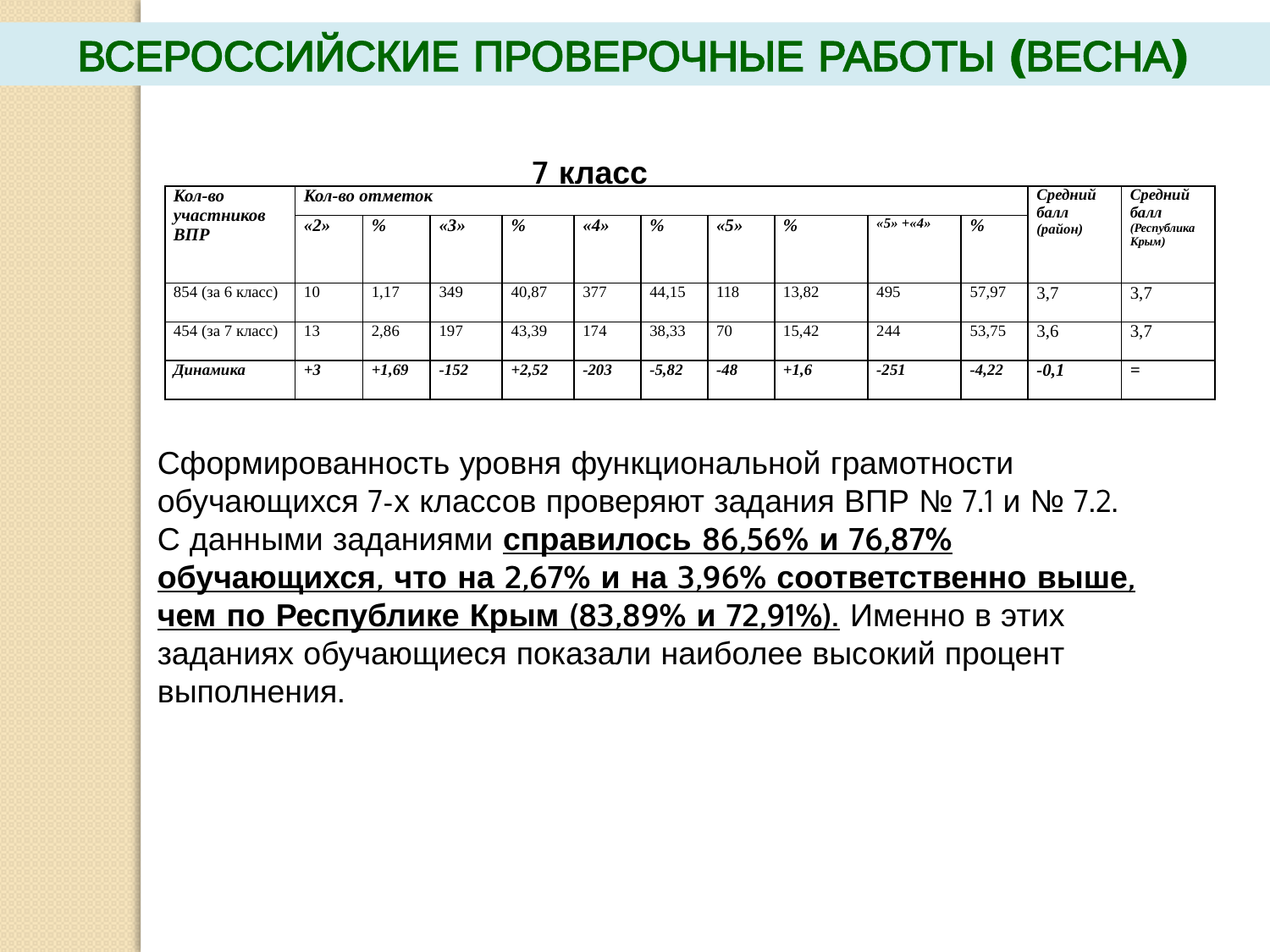

ВСЕРОССИЙСКИЕ ПРОВЕРОЧНЫЕ РАБОТЫ (ВЕСНА)
7 класс
| Кол-во участников ВПР | Кол-во отметок |  |  |  |  |  |  |  |  |  | Средний балл (район) | Средний балл (Республика Крым) |
| --- | --- | --- | --- | --- | --- | --- | --- | --- | --- | --- | --- | --- |
|  | «2» | % | «3» | % | «4» | % | «5» | % | «5» +«4» | % |  |  |
| 854 (за 6 класс) | 10 | 1,17 | 349 | 40,87 | 377 | 44,15 | 118 | 13,82 | 495 | 57,97 | 3,7 | 3,7 |
| 454 (за 7 класс) | 13 | 2,86 | 197 | 43,39 | 174 | 38,33 | 70 | 15,42 | 244 | 53,75 | 3,6 | 3,7 |
| Динамика | +3 | +1,69 | -152 | +2,52 | -203 | -5,82 | -48 | +1,6 | -251 | -4,22 | -0,1 | = |
Сформированность уровня функциональной грамотности обучающихся 7-х классов проверяют задания ВПР № 7.1 и № 7.2. С данными заданиями справилось 86,56% и 76,87% обучающихся, что на 2,67% и на 3,96% соответственно выше, чем по Республике Крым (83,89% и 72,91%). Именно в этих заданиях обучающиеся показали наиболее высокий процент выполнения.